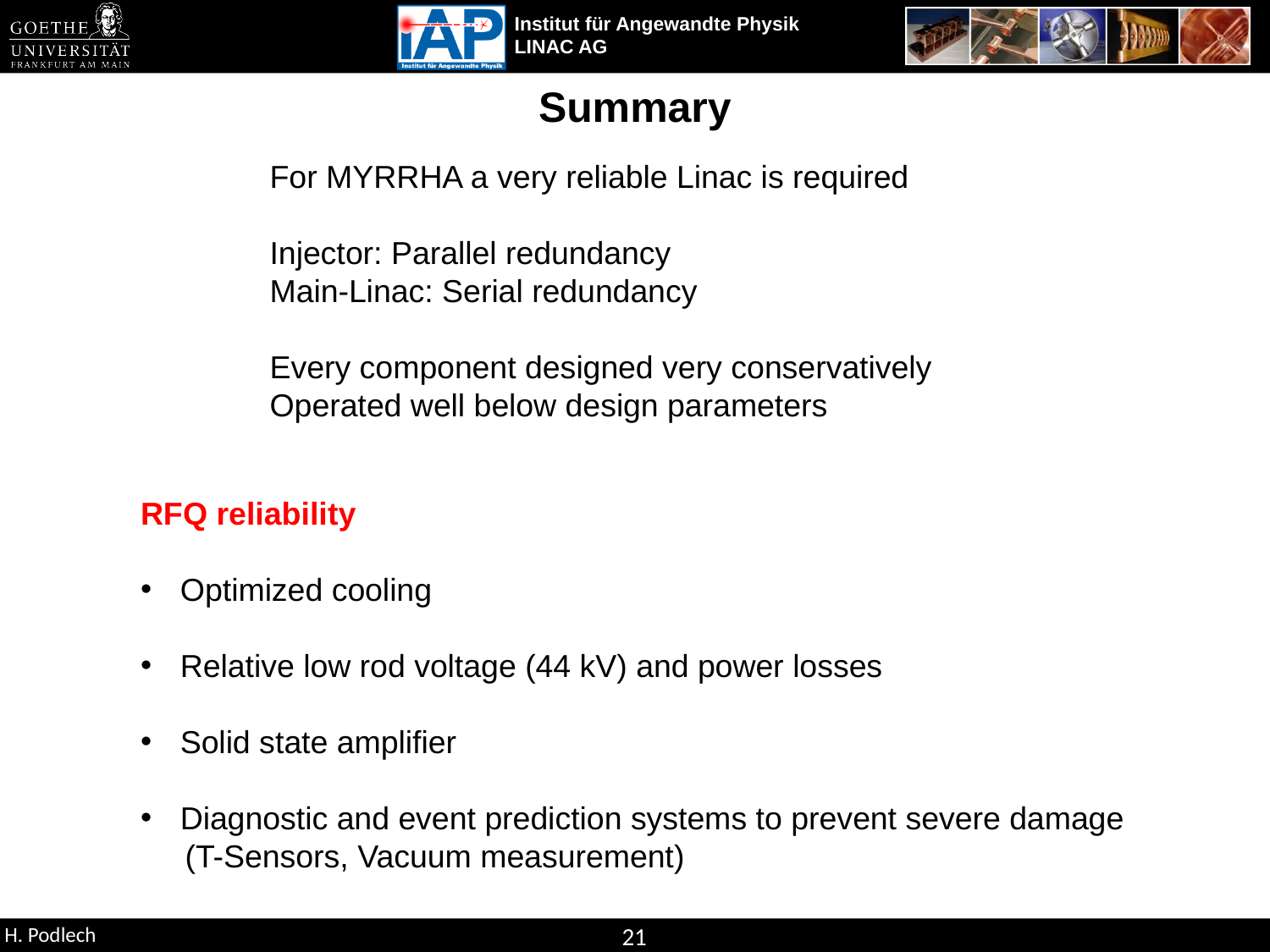

Summary
For MYRRHA a very reliable Linac is required

Injector: Parallel redundancy
Main-Linac: Serial redundancy

Every component designed very conservatively
Operated well below design parameters
RFQ reliability

Optimized cooling

Relative low rod voltage (44 kV) and power losses

Solid state amplifier

Diagnostic and event prediction systems to prevent severe damage
     (T-Sensors, Vacuum measurement)